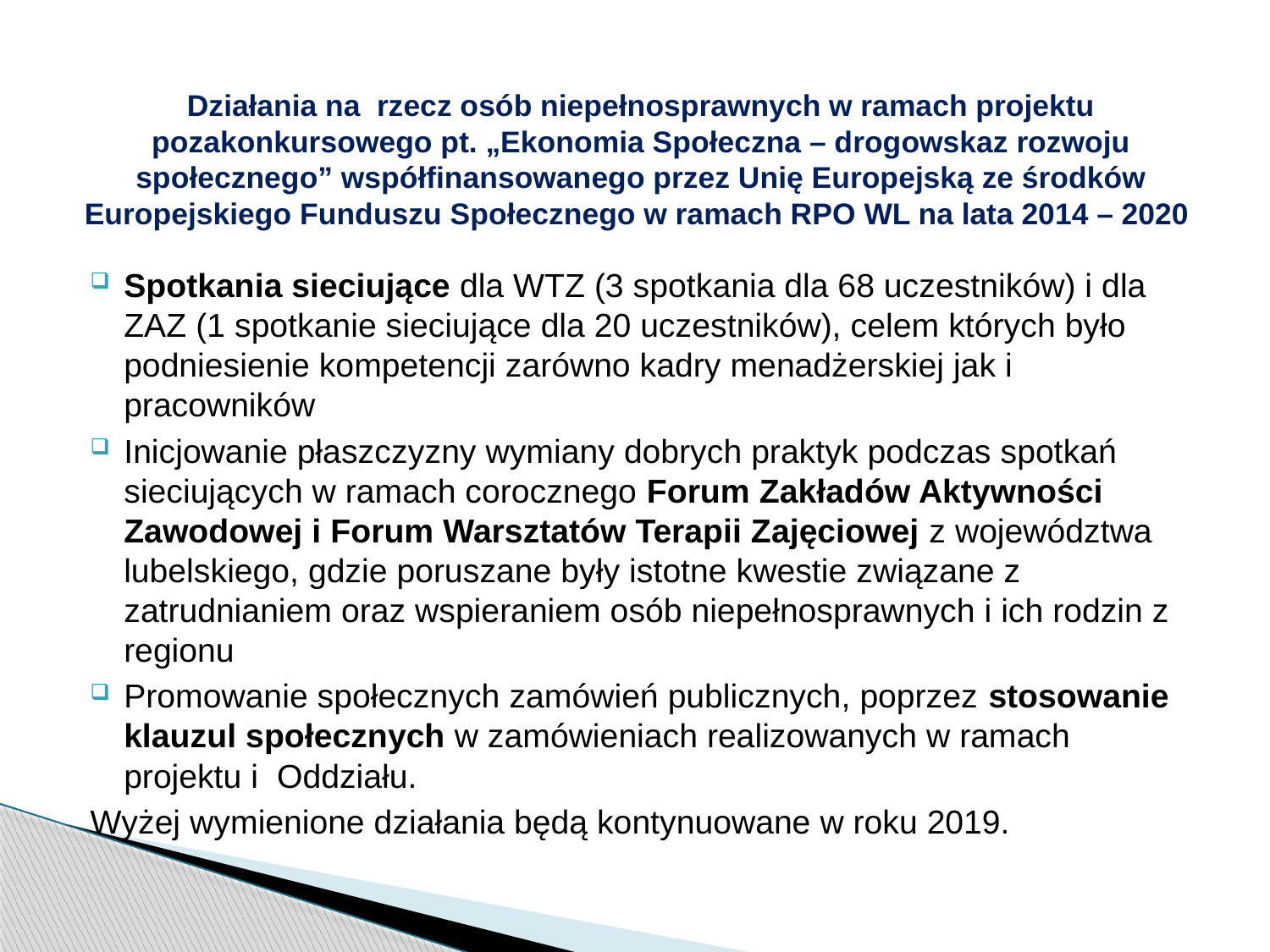

# Działania na  rzecz osób niepełnosprawnych w ramach projektu pozakonkursowego pt. „Ekonomia Społeczna – drogowskaz rozwoju społecznego” współfinansowanego przez Unię Europejską ze środków Europejskiego Funduszu Społecznego w ramach RPO WL na lata 2014 – 2020
Spotkania sieciujące dla WTZ (3 spotkania dla 68 uczestników) i dla ZAZ (1 spotkanie sieciujące dla 20 uczestników), celem których było podniesienie kompetencji zarówno kadry menadżerskiej jak i pracowników
Inicjowanie płaszczyzny wymiany dobrych praktyk podczas spotkań sieciujących w ramach corocznego Forum Zakładów Aktywności Zawodowej i Forum Warsztatów Terapii Zajęciowej z województwa lubelskiego, gdzie poruszane były istotne kwestie związane z zatrudnianiem oraz wspieraniem osób niepełnosprawnych i ich rodzin z regionu
Promowanie społecznych zamówień publicznych, poprzez stosowanie klauzul społecznych w zamówieniach realizowanych w ramach projektu i  Oddziału.
Wyżej wymienione działania będą kontynuowane w roku 2019.